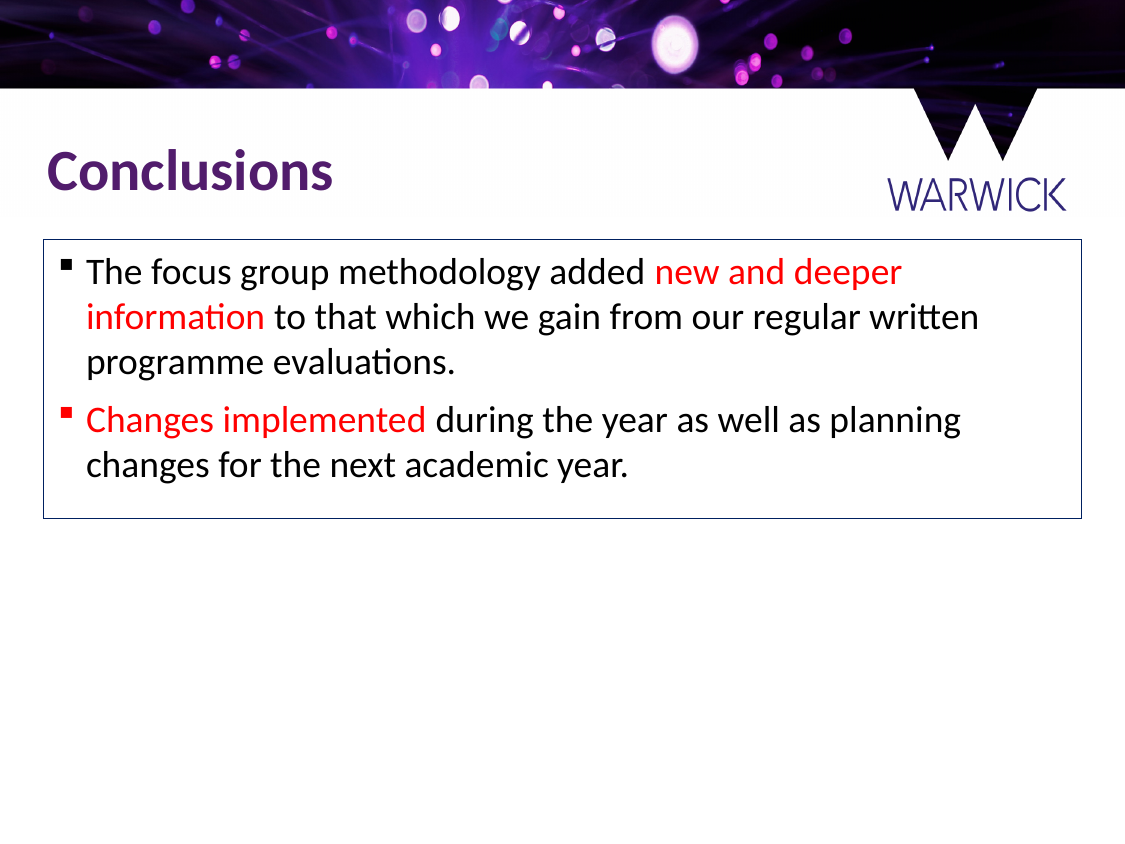

Conclusions
The focus group methodology added new and deeper information to that which we gain from our regular written programme evaluations.
Changes implemented during the year as well as planning changes for the next academic year.